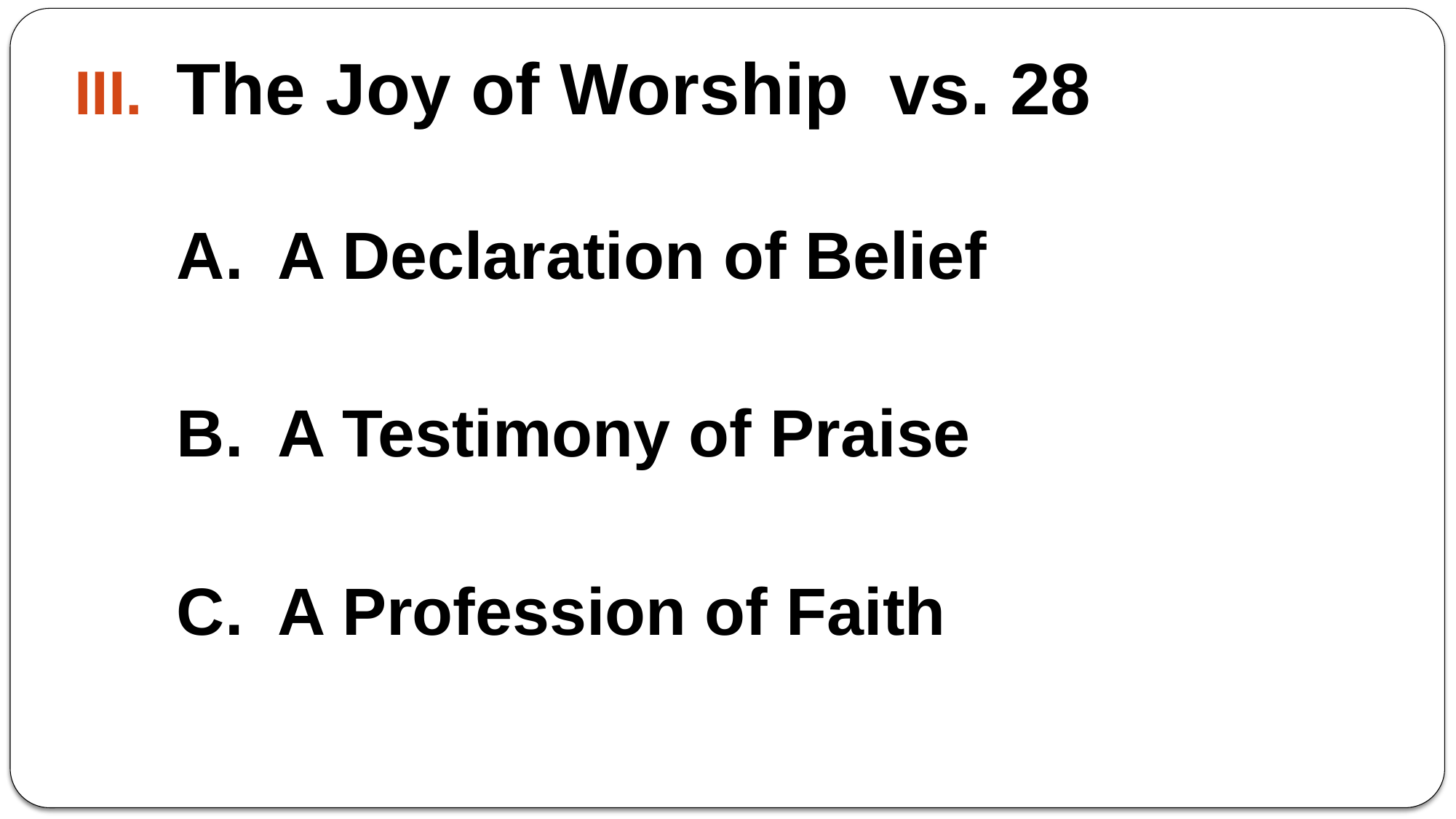

The Joy of Worship  vs. 28

	A.  A Declaration of Belief

	B.  A Testimony of Praise

	C.  A Profession of Faith